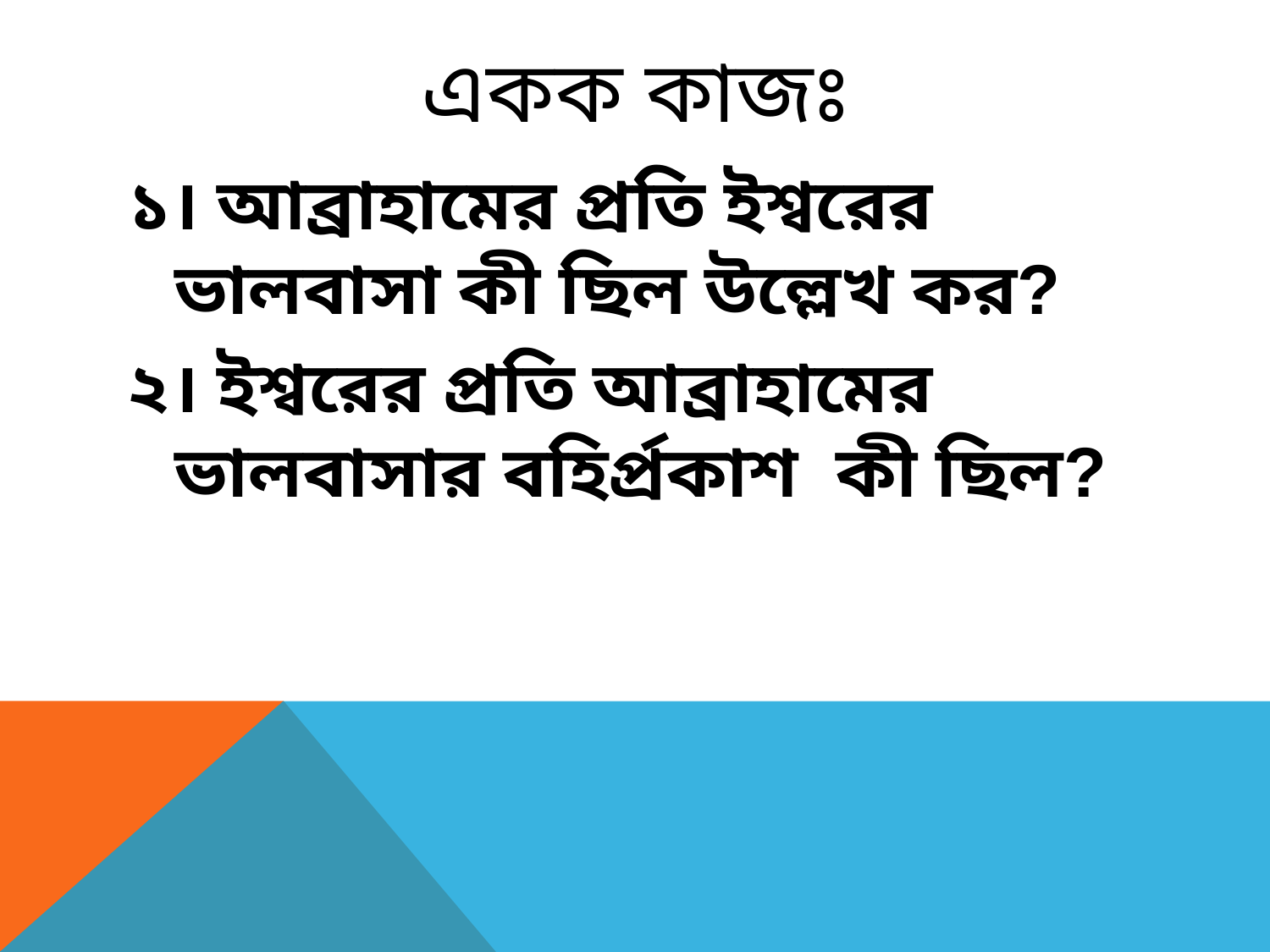

# একক কাজঃ
১। আব্রাহামের প্রতি ইশ্বরের ভালবাসা কী ছিল উল্লেখ কর?
২। ইশ্বরের প্রতি আব্রাহামের ভালবাসার বহির্প্রকাশ  কী ছিল?